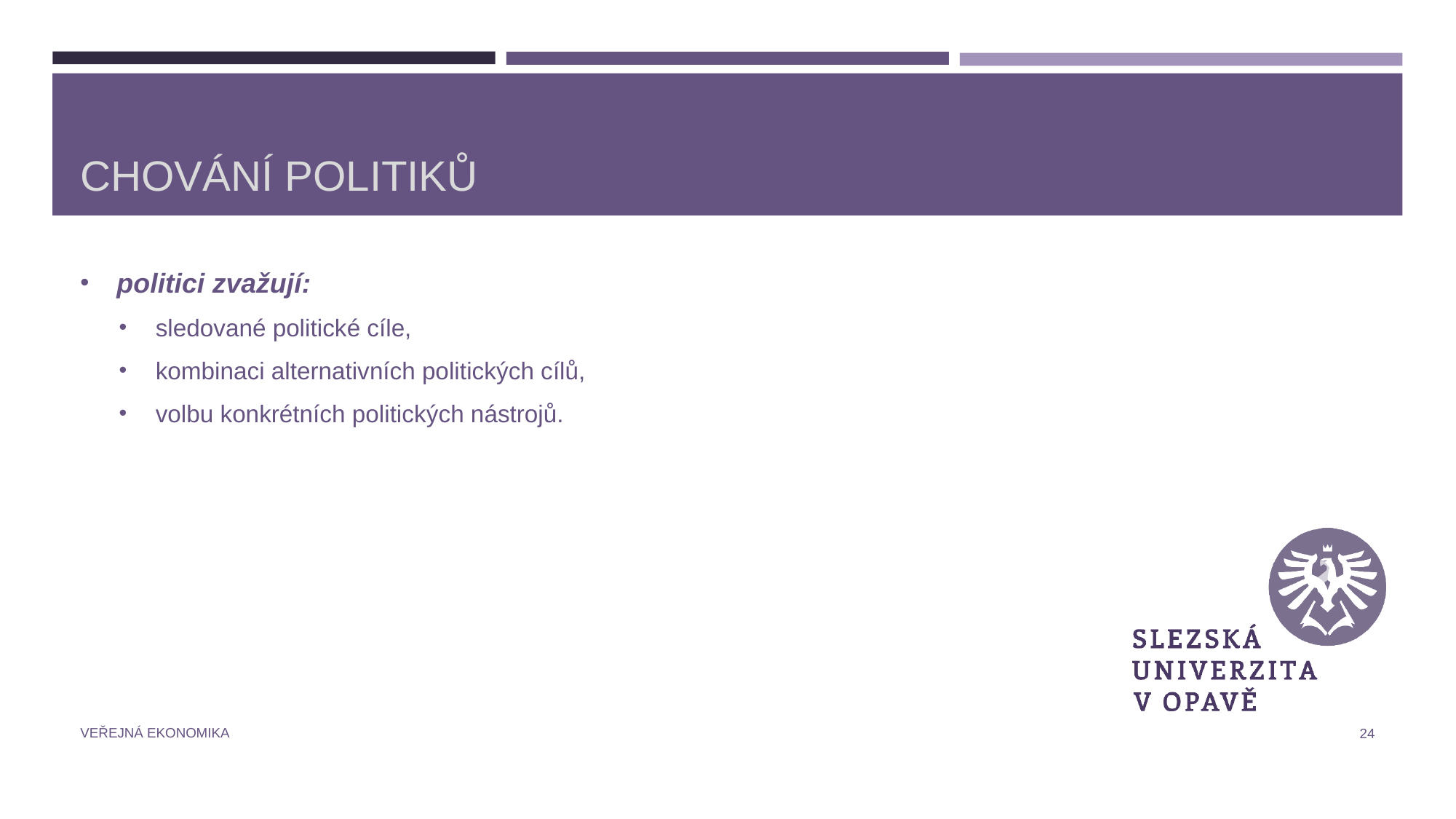

# Chování politiků
politici zvažují:
sledované politické cíle,
kombinaci alternativních politických cílů,
volbu konkrétních politických nástrojů.

Veřejná ekonomika
24